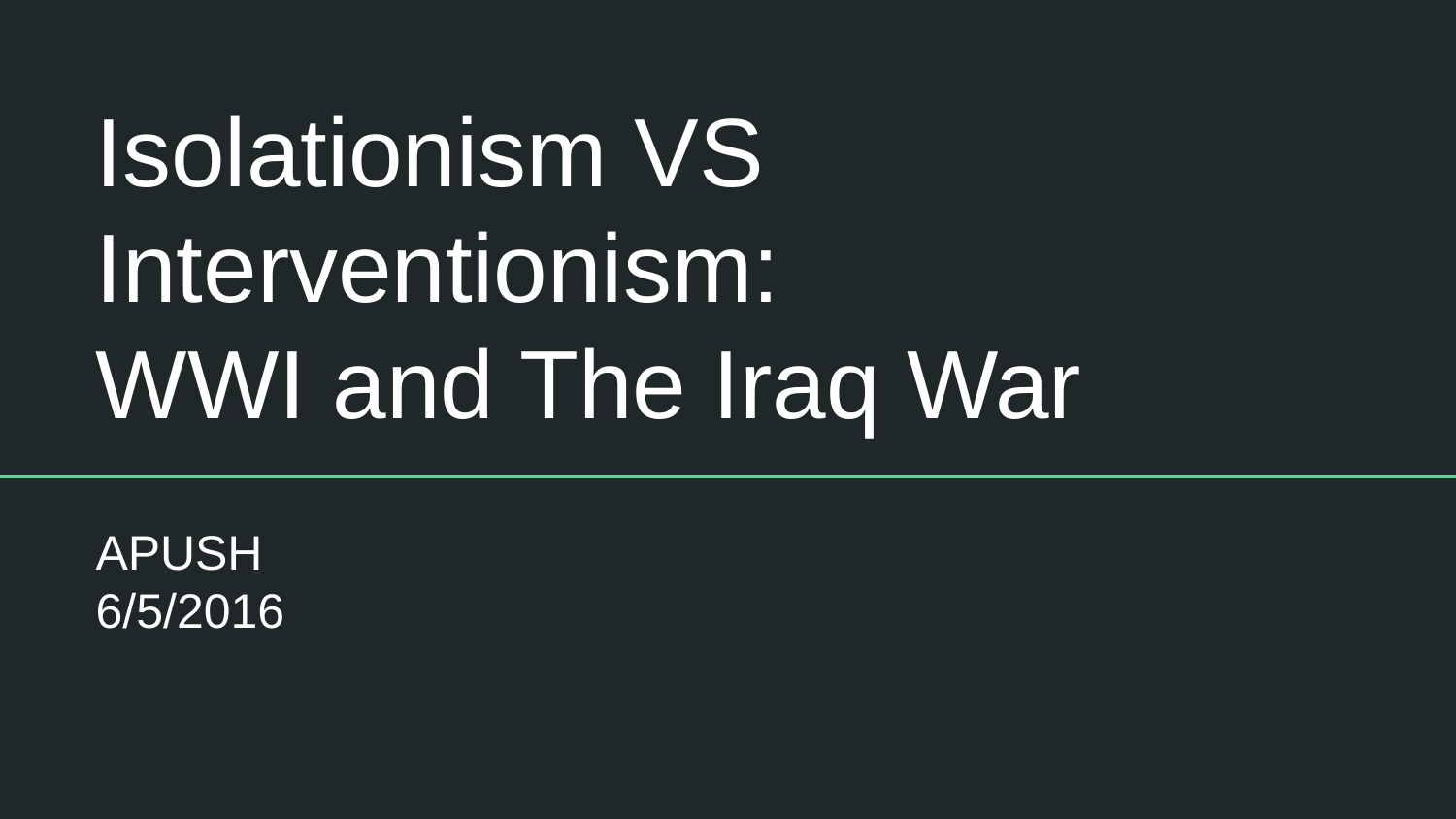

# Isolationism VS Interventionism: WWI and The Iraq War
APUSH
6/5/2016